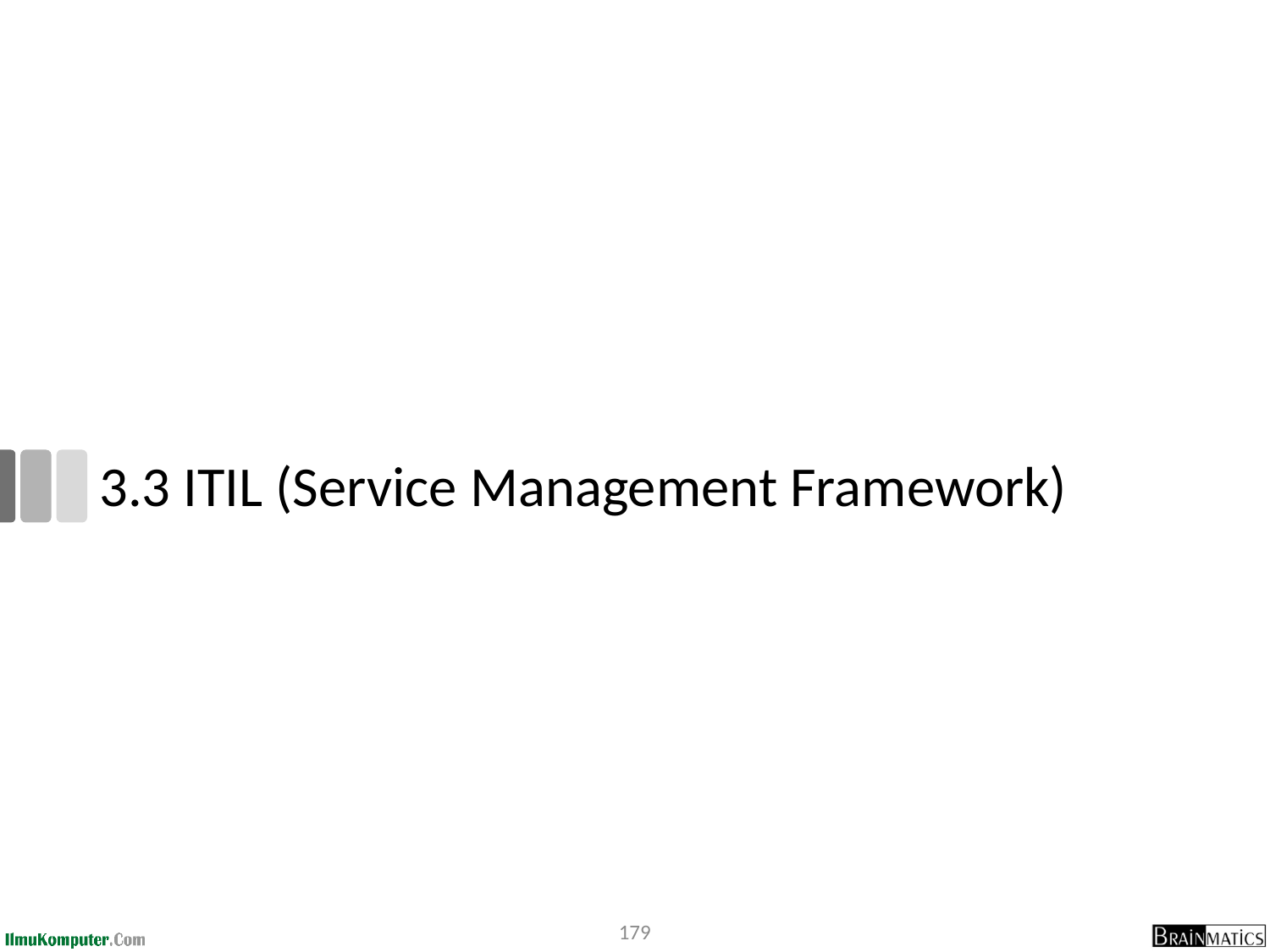

# 3.3 ITIL (Service Management Framework)

179